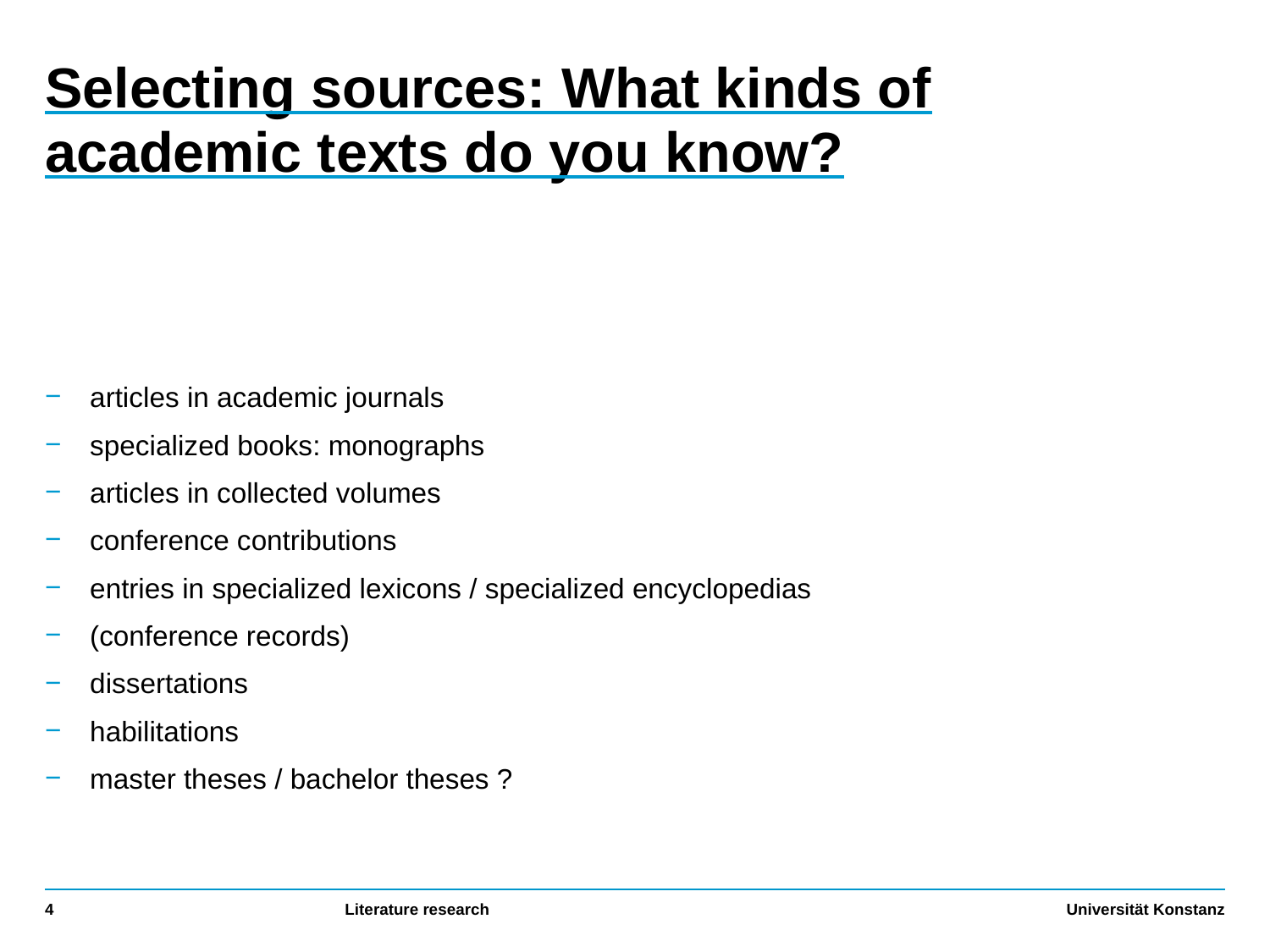

# Selecting sources: What kinds of academic texts do you know?
articles in academic journals
specialized books: monographs
articles in collected volumes
conference contributions
entries in specialized lexicons / specialized encyclopedias
(conference records)
dissertations
habilitations
master theses / bachelor theses ?
4

Literature research